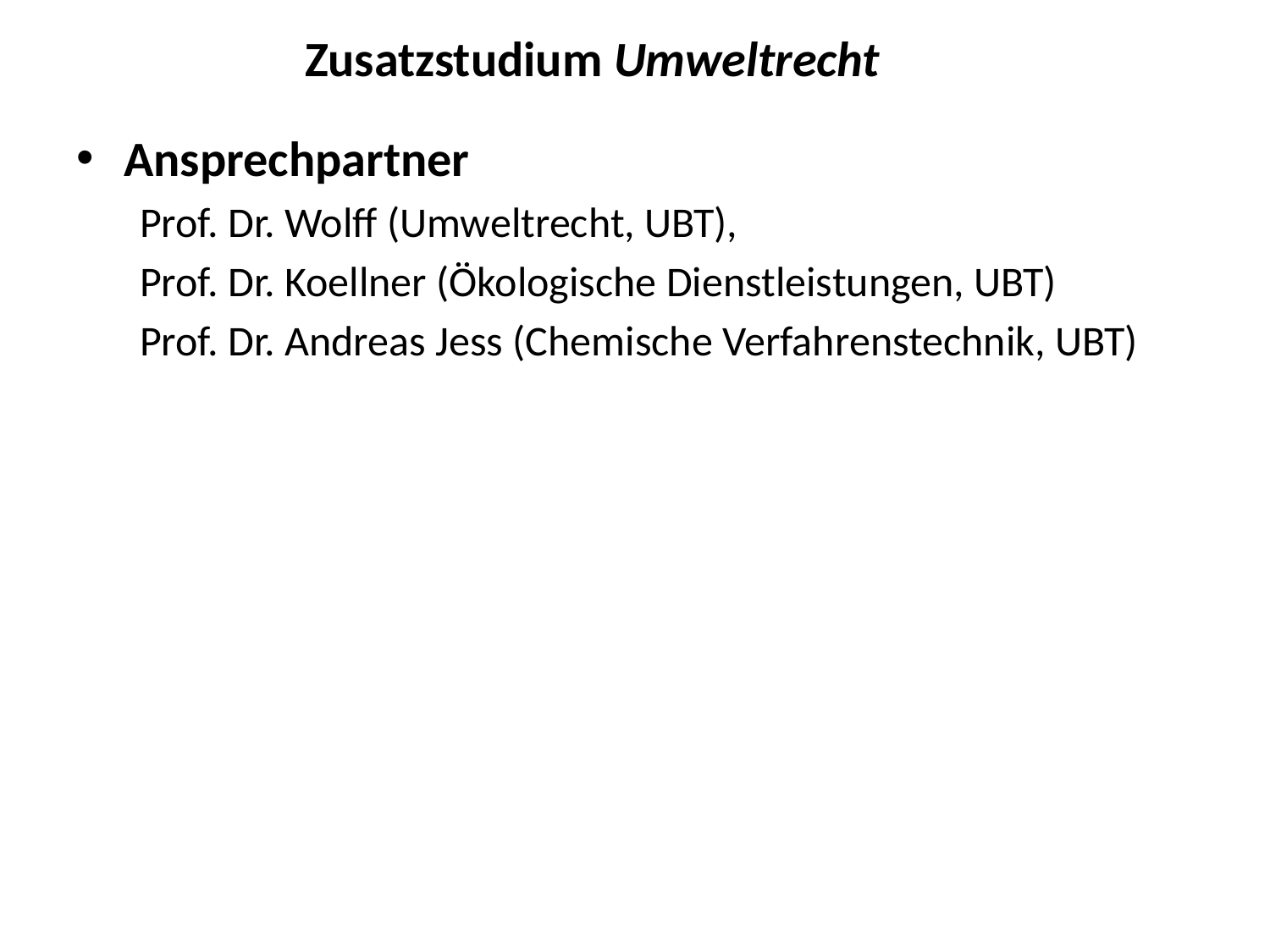

# Zusatzstudium Umweltrecht
Ansprechpartner
Prof. Dr. Wolff (Umweltrecht, UBT),
Prof. Dr. Koellner (Ökologische Dienstleistungen, UBT)
Prof. Dr. Andreas Jess (Chemische Verfahrenstechnik, UBT)